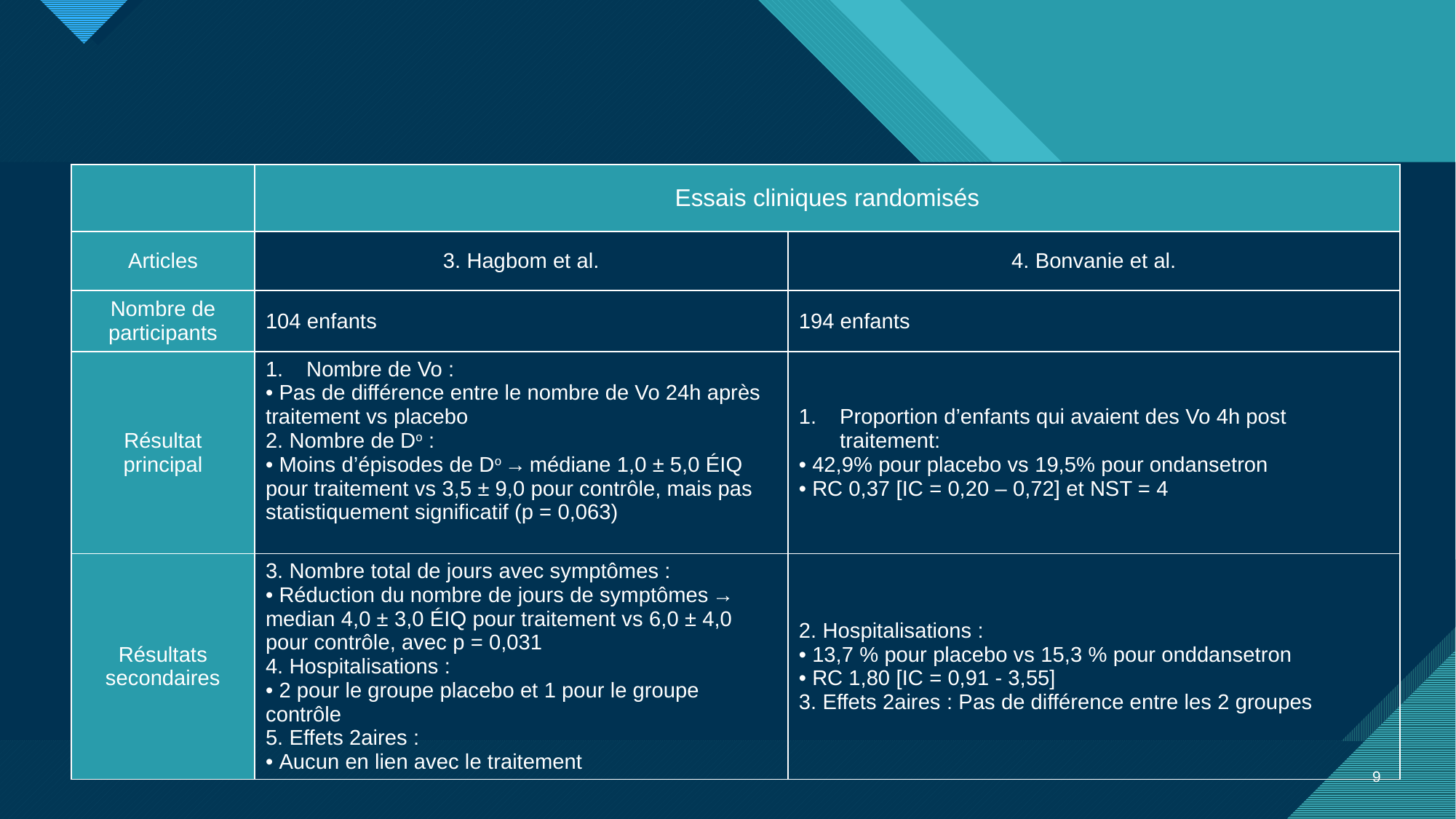

#
|  | Essais cliniques randomisés |  |
| --- | --- | --- |
| Articles | 3. Hagbom et al. | 4. Bonvanie et al. |
| Nombre de participants | 104 enfants | 194 enfants |
| Résultat principal | Nombre de Vo : • Pas de différence entre le nombre de Vo 24h après traitement vs placebo 2. Nombre de Do : • Moins d’épisodes de Do → médiane 1,0 ± 5,0 ÉIQ pour traitement vs 3,5 ± 9,0 pour contrôle, mais pas statistiquement significatif (p = 0,063) | Proportion d’enfants qui avaient des Vo 4h post traitement: • 42,9% pour placebo vs 19,5% pour ondansetron • RC 0,37 [IC = 0,20 – 0,72] et NST = 4 |
| Résultats secondaires | 3. Nombre total de jours avec symptômes : • Réduction du nombre de jours de symptômes → median 4,0 ± 3,0 ÉIQ pour traitement vs 6,0 ± 4,0 pour contrôle, avec p = 0,031 4. Hospitalisations : • 2 pour le groupe placebo et 1 pour le groupe contrôle 5. Effets 2aires : • Aucun en lien avec le traitement | 2. Hospitalisations : • 13,7 % pour placebo vs 15,3 % pour onddansetron • RC 1,80 [IC = 0,91 - 3,55] 3. Effets 2aires : Pas de différence entre les 2 groupes |
9